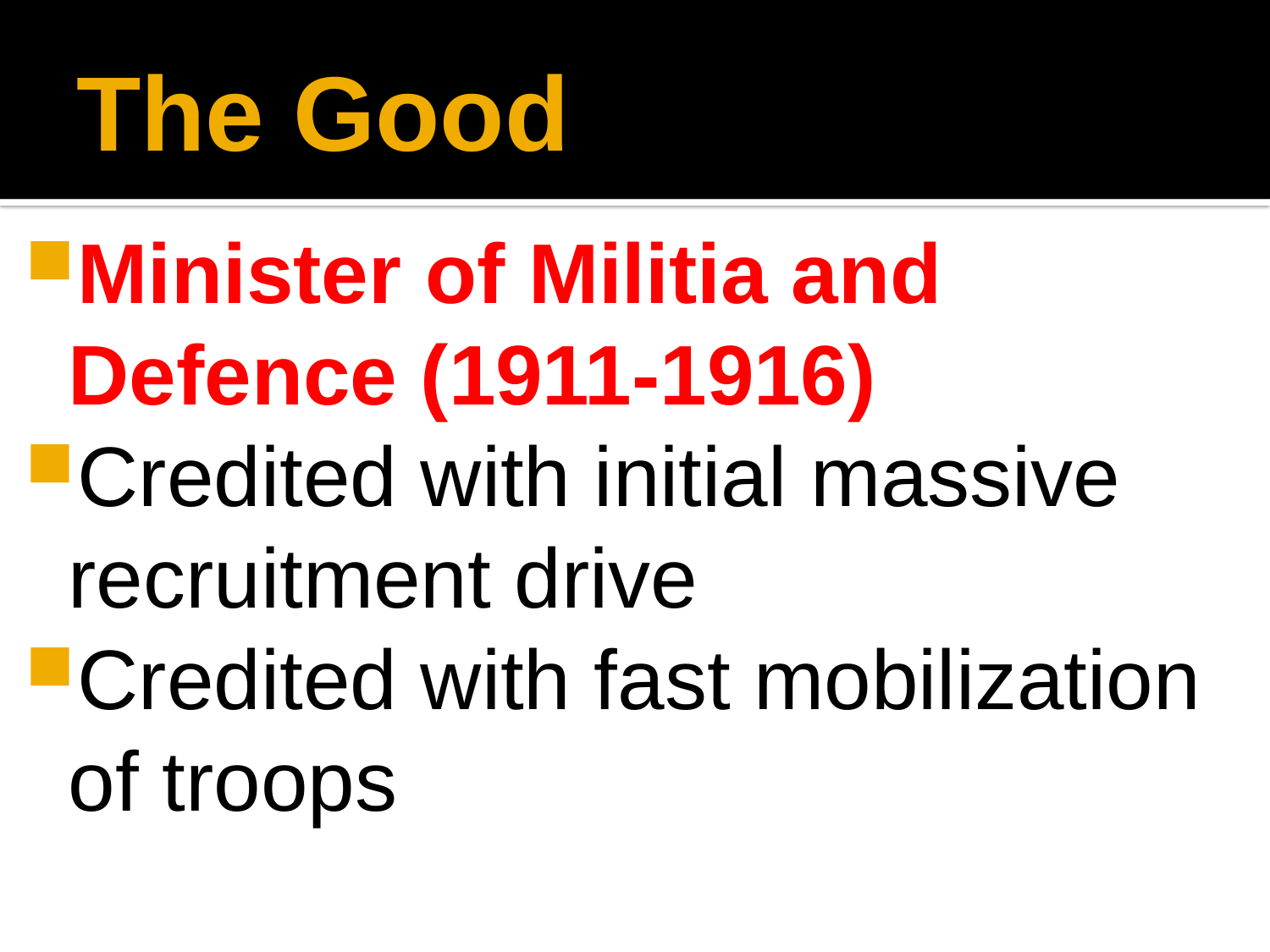

# The Good
Minister of Militia and Defence (1911-1916)
Credited with initial massive recruitment drive
Credited with fast mobilization of troops